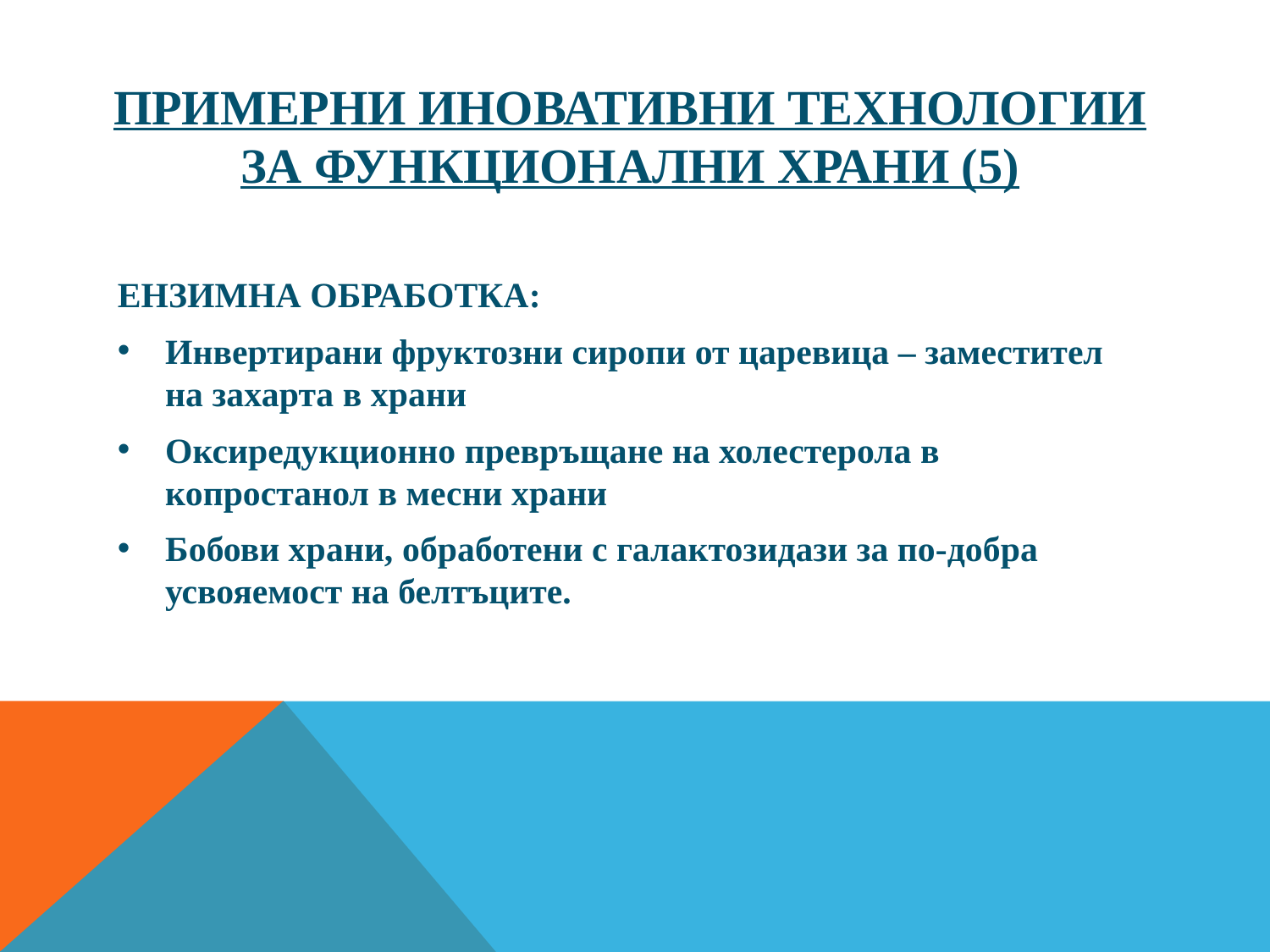

# ПРИМЕРНИ ИНОВАТИВНИ ТЕХНОЛОГИИ ЗА ФУНКЦИОНАЛНИ ХРАНИ (5)
ЕНЗИМНА ОБРАБОТКА:
Инвертирани фруктозни сиропи от царевица – заместител на захарта в храни
Оксиредукционно превръщане на холестерола в копростанол в месни храни
Бобови храни, обработени с галактозидази за по-добра усвояемост на белтъците.